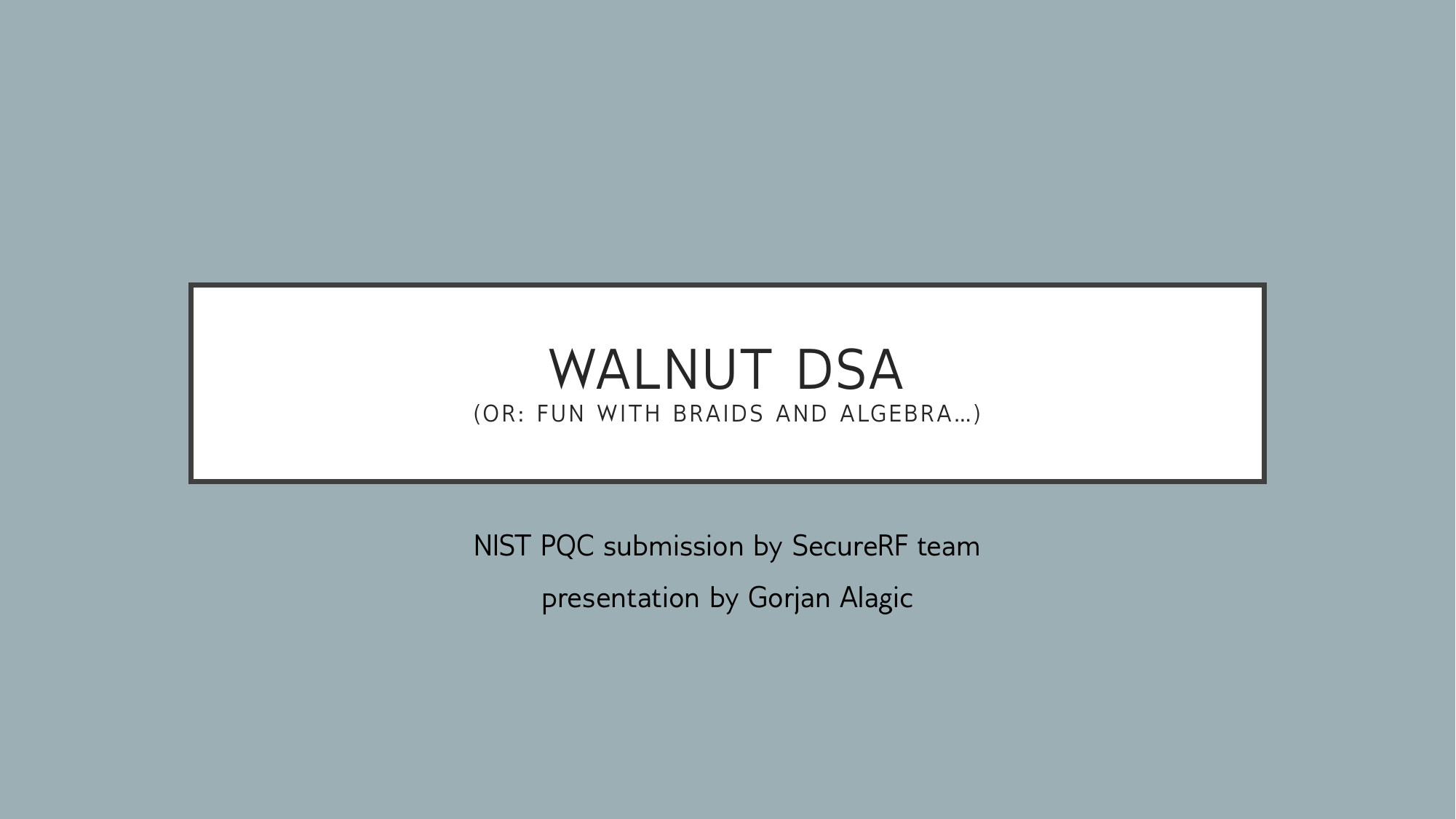

# Walnut dsa (or: fun with braids and algebra…)
NIST PQC submission by SecureRF team
presentation by Gorjan Alagic